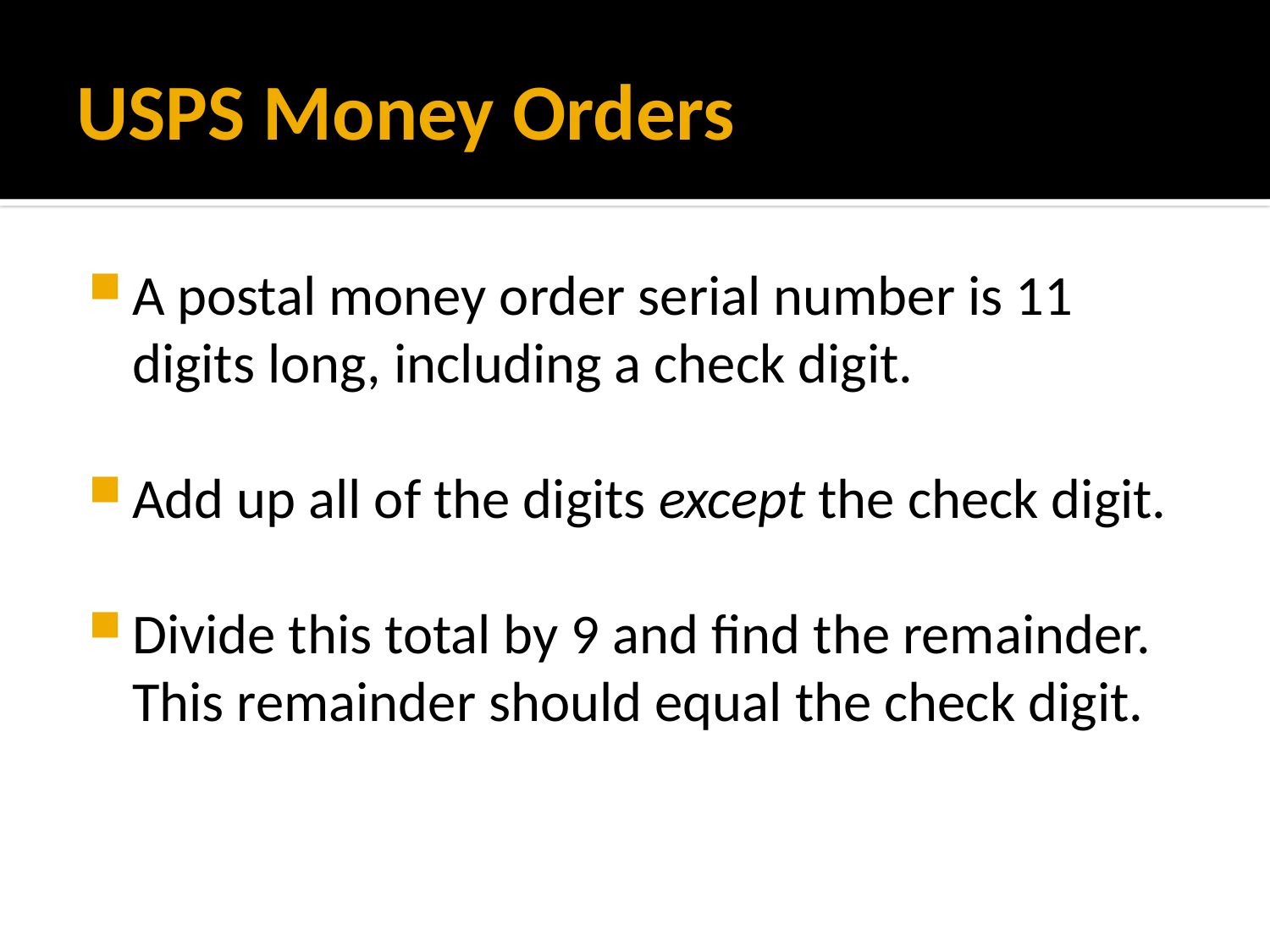

# USPS Money Orders
A postal money order serial number is 11 digits long, including a check digit.

Add up all of the digits except the check digit.

Divide this total by 9 and find the remainder.  This remainder should equal the check digit.